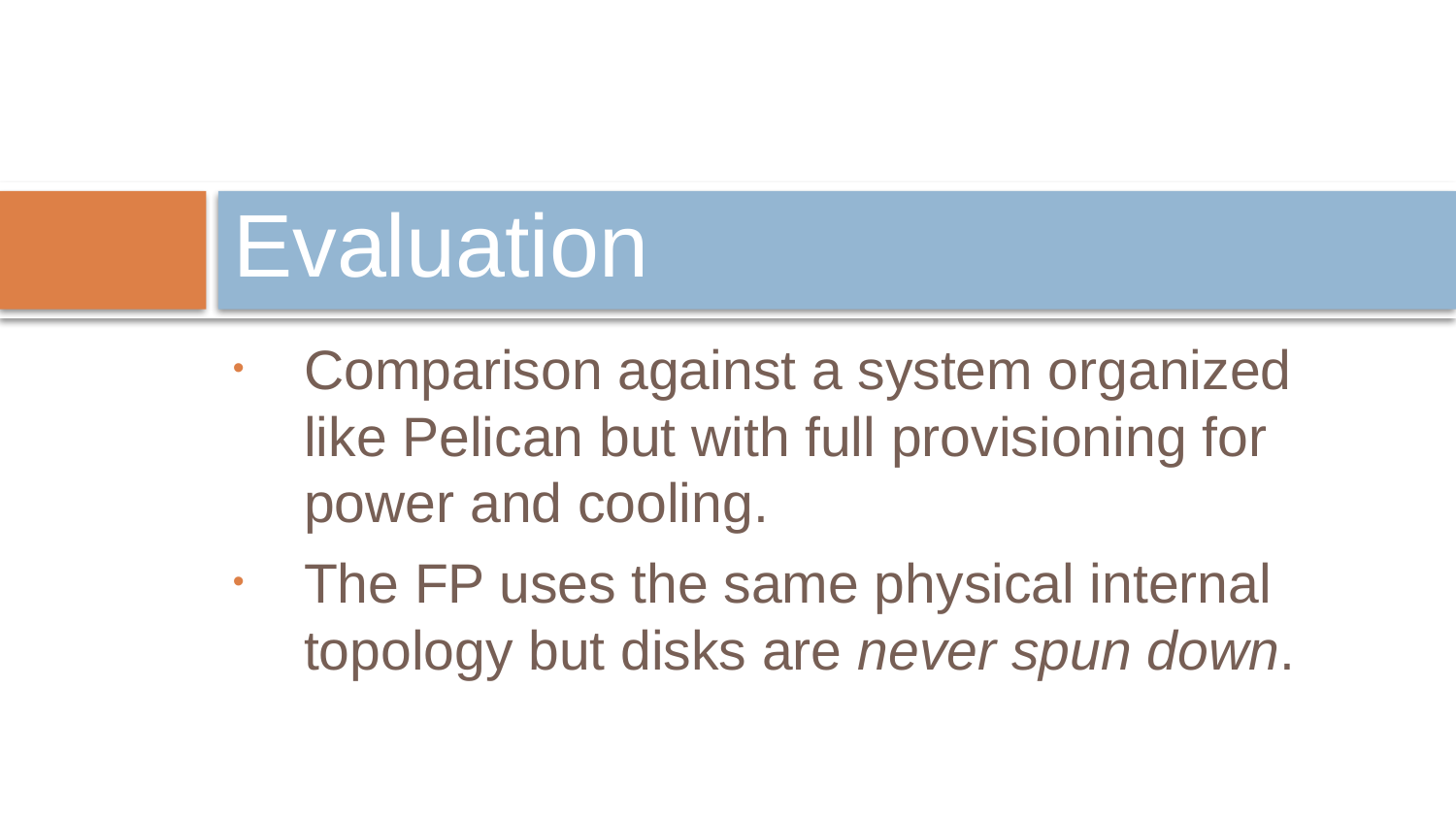

# Evaluation
Comparison against a system organized like Pelican but with full provisioning for power and cooling.
The FP uses the same physical internal topology but disks are never spun down.